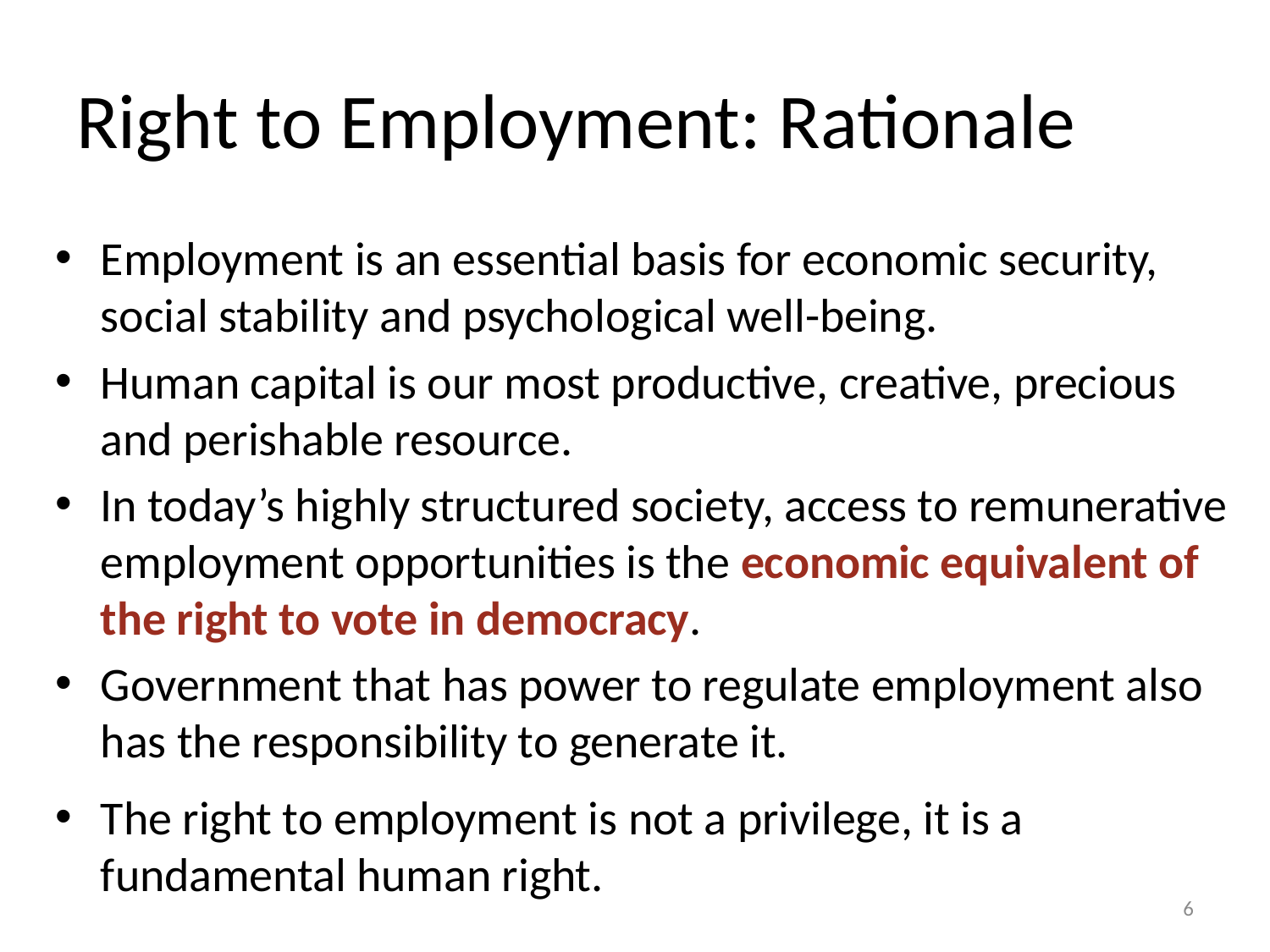

# Right to Employment: Rationale
Employment is an essential basis for economic security, social stability and psychological well-being.
Human capital is our most productive, creative, precious and perishable resource.
In today’s highly structured society, access to remunerative employment opportunities is the economic equivalent of the right to vote in democracy.
Government that has power to regulate employment also has the responsibility to generate it.
The right to employment is not a privilege, it is a fundamental human right.
6